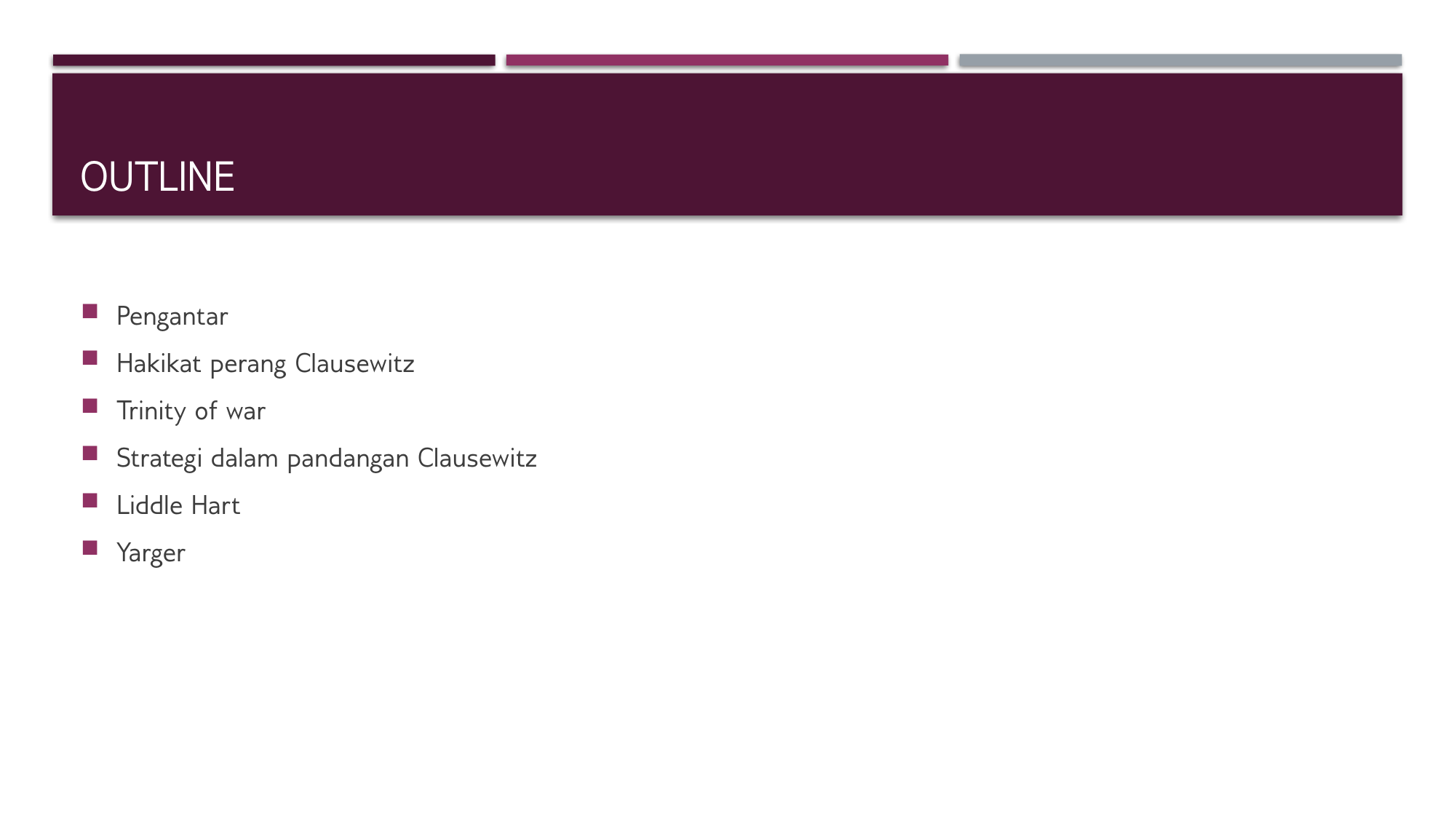

# Outline
Pengantar
Hakikat perang Clausewitz
Trinity of war
Strategi dalam pandangan Clausewitz
Liddle Hart
Yarger